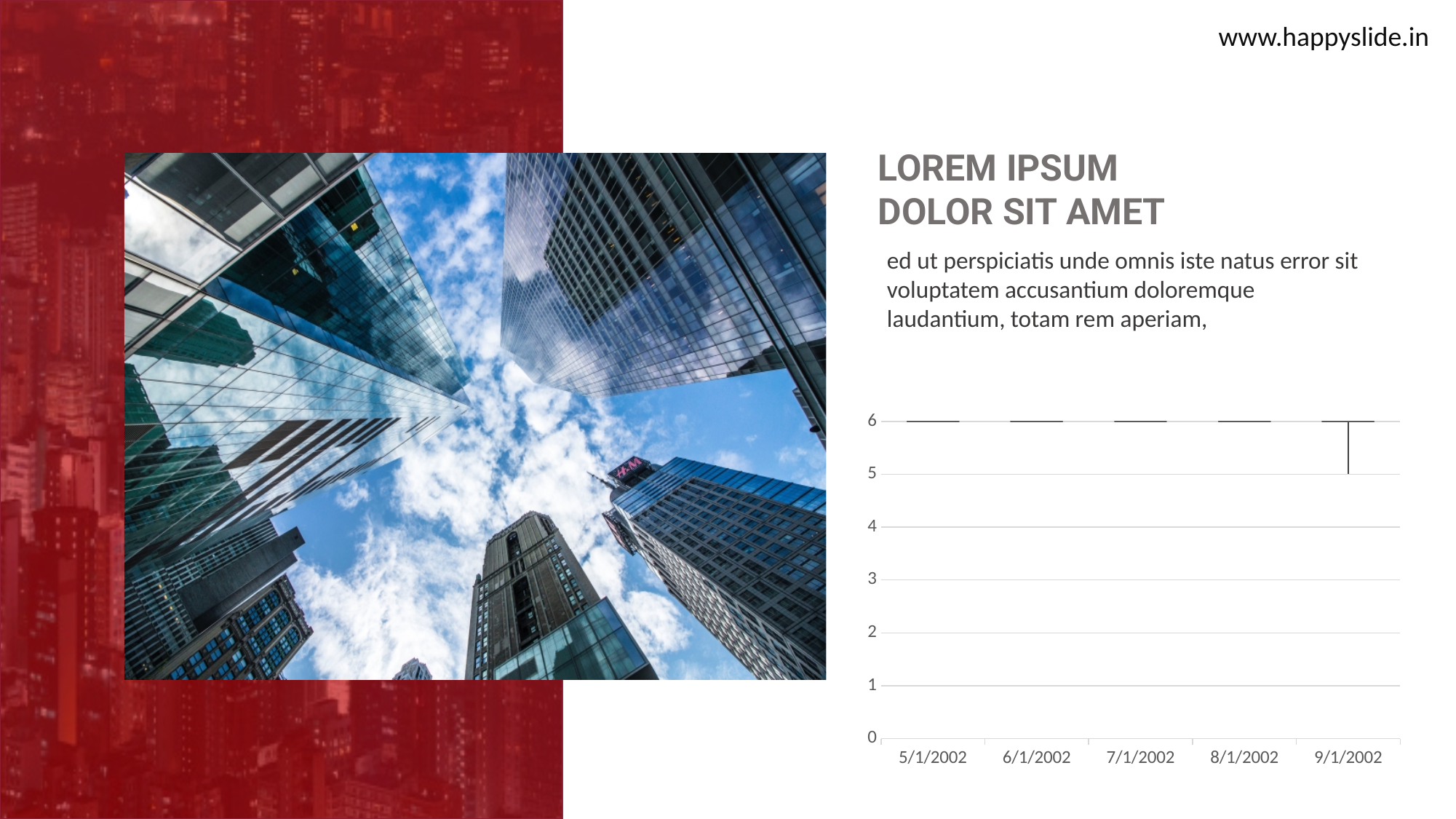

www.happyslide.in
LOREM IPSUM
DOLOR SIT AMET
ed ut perspiciatis unde omnis iste natus error sit voluptatem accusantium doloremque laudantium, totam rem aperiam,

[unsupported chart]